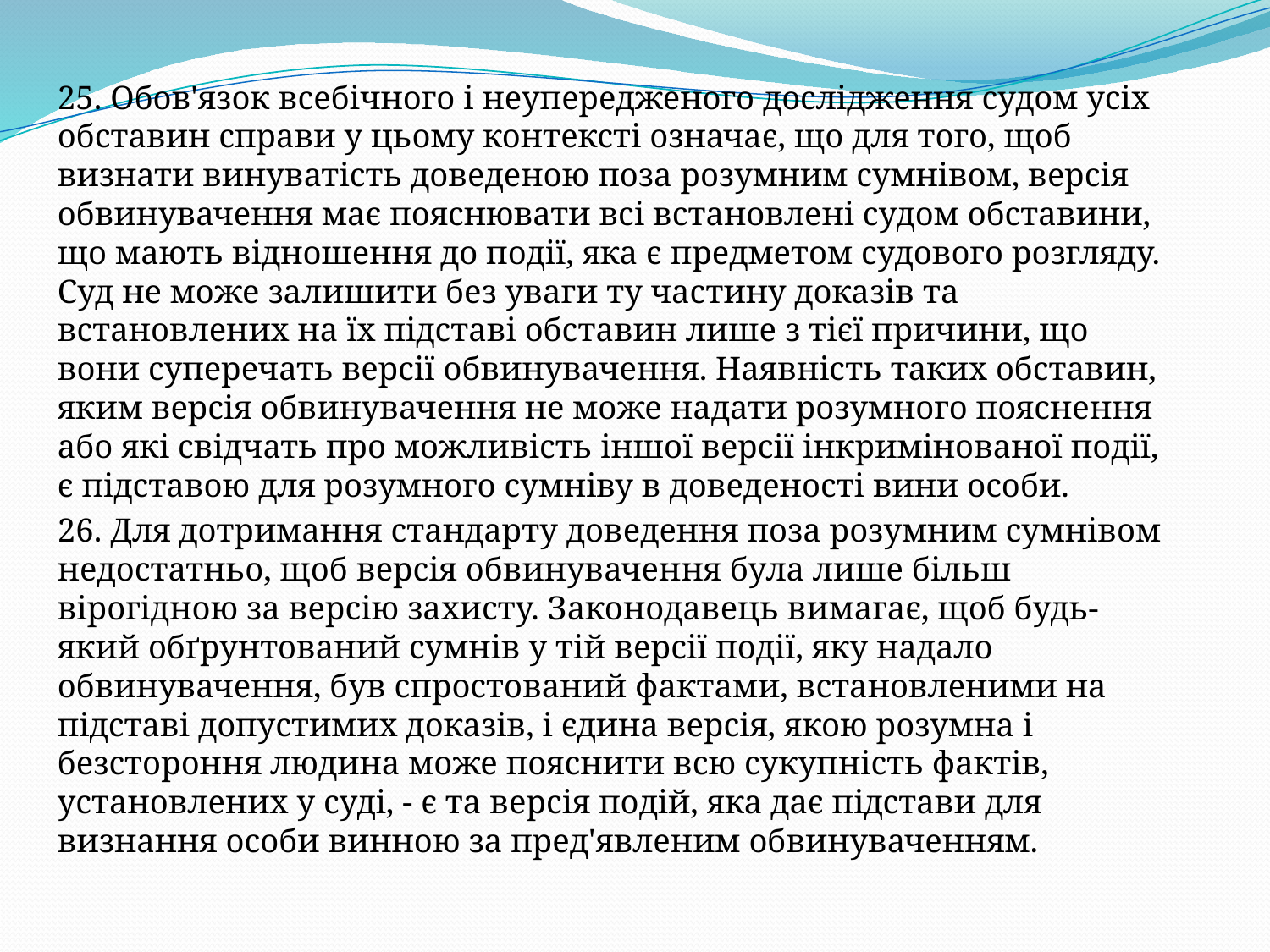

25. Обов'язок всебічного і неупередженого дослідження судом усіх обставин справи у цьому контексті означає, що для того, щоб визнати винуватість доведеною поза розумним сумнівом, версія обвинувачення має пояснювати всі встановлені судом обставини, що мають відношення до події, яка є предметом судового розгляду. Суд не може залишити без уваги ту частину доказів та встановлених на їх підставі обставин лише з тієї причини, що вони суперечать версії обвинувачення. Наявність таких обставин, яким версія обвинувачення не може надати розумного пояснення або які свідчать про можливість іншої версії інкримінованої події, є підставою для розумного сумніву в доведеності вини особи.
26. Для дотримання стандарту доведення поза розумним сумнівом недостатньо, щоб версія обвинувачення була лише більш вірогідною за версію захисту. Законодавець вимагає, щоб будь-який обґрунтований сумнів у тій версії події, яку надало обвинувачення, був спростований фактами, встановленими на підставі допустимих доказів, і єдина версія, якою розумна і безстороння людина може пояснити всю сукупність фактів, установлених у суді, - є та версія подій, яка дає підстави для визнання особи винною за пред'явленим обвинуваченням.